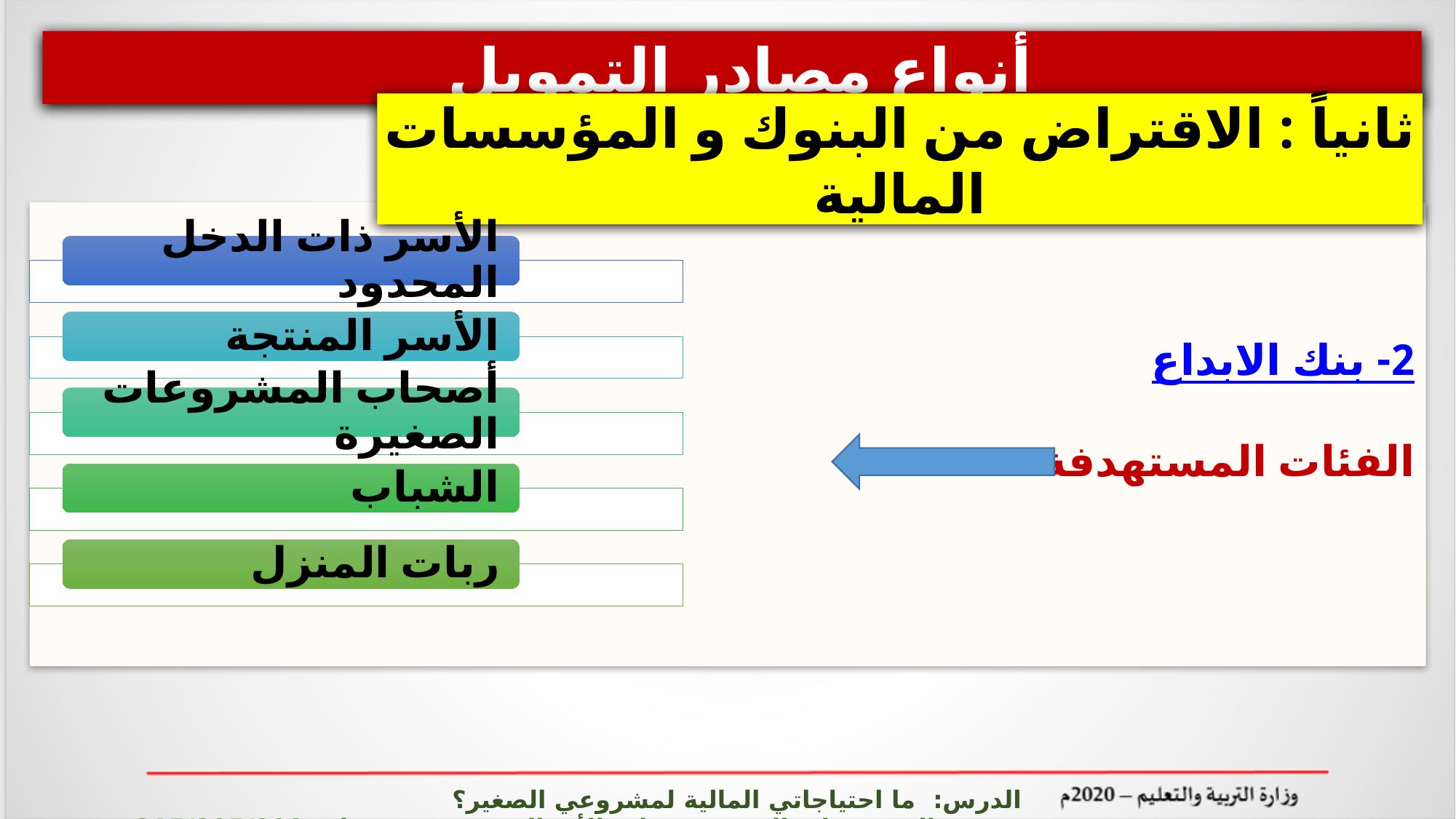

أنواع مصادر التمويل
ثانياً : الاقتراض من البنوك و المؤسسات المالية
2- بنك الابداع

الفئات المستهدفة

الأسر ذات الدخل المحدود
الأسر المنتجة
أصحاب المشروعات الصغيرة
الشباب
ربات المنزل

الدرس:  ما احتياجاتي المالية لمشروعي الصغير؟                                       المشروعات الصغيرة وريادة الأعمال                    ادر 215/805/808